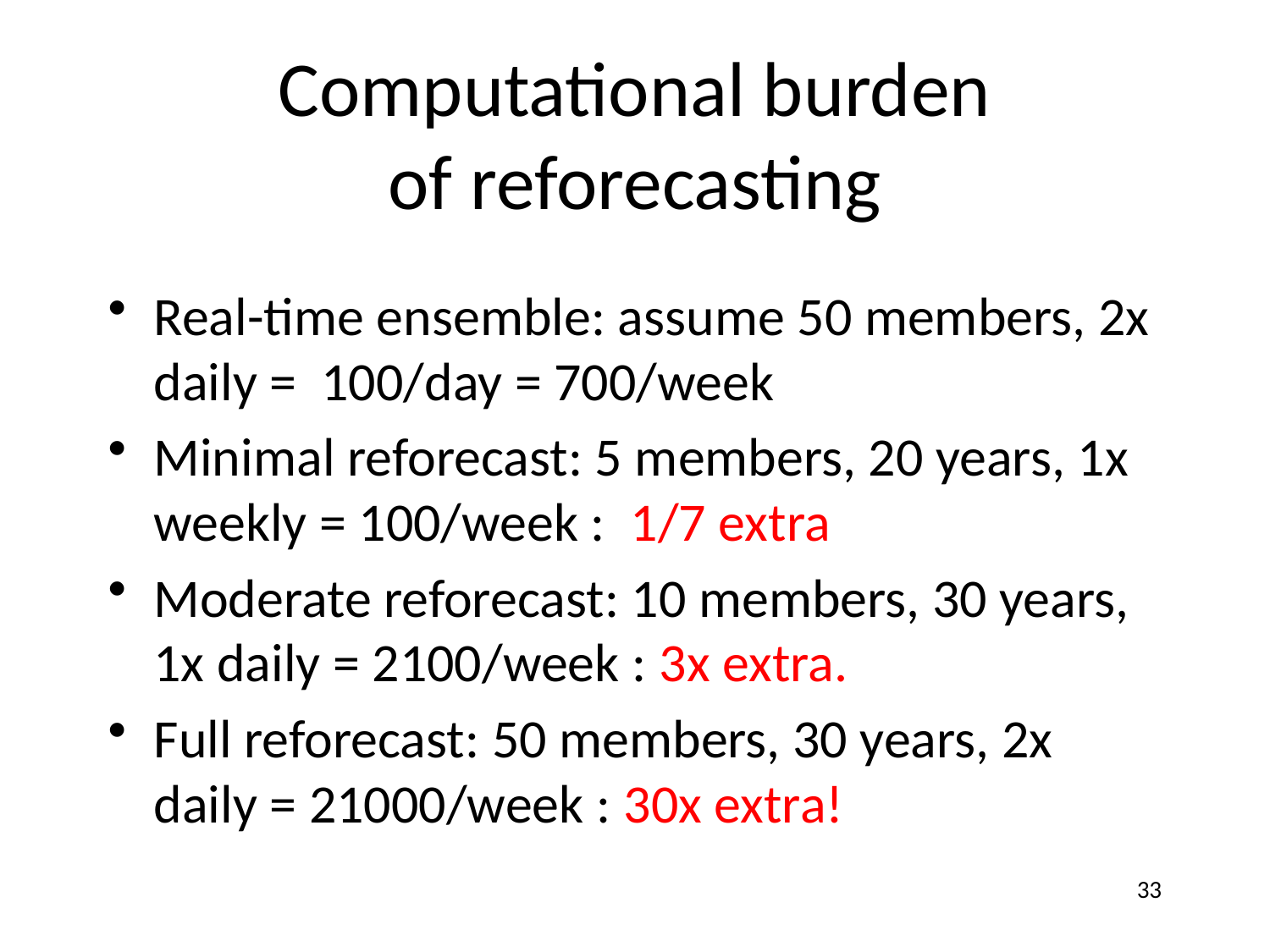

# Computational burden of reforecasting
Real-time ensemble: assume 50 members, 2x daily =  100/day = 700/week
Minimal reforecast: 5 members, 20 years, 1x weekly = 100/week :  1/7 extra
Moderate reforecast: 10 members, 30 years, 1x daily = 2100/week : 3x extra.
Full reforecast: 50 members, 30 years, 2x daily = 21000/week : 30x extra!

33